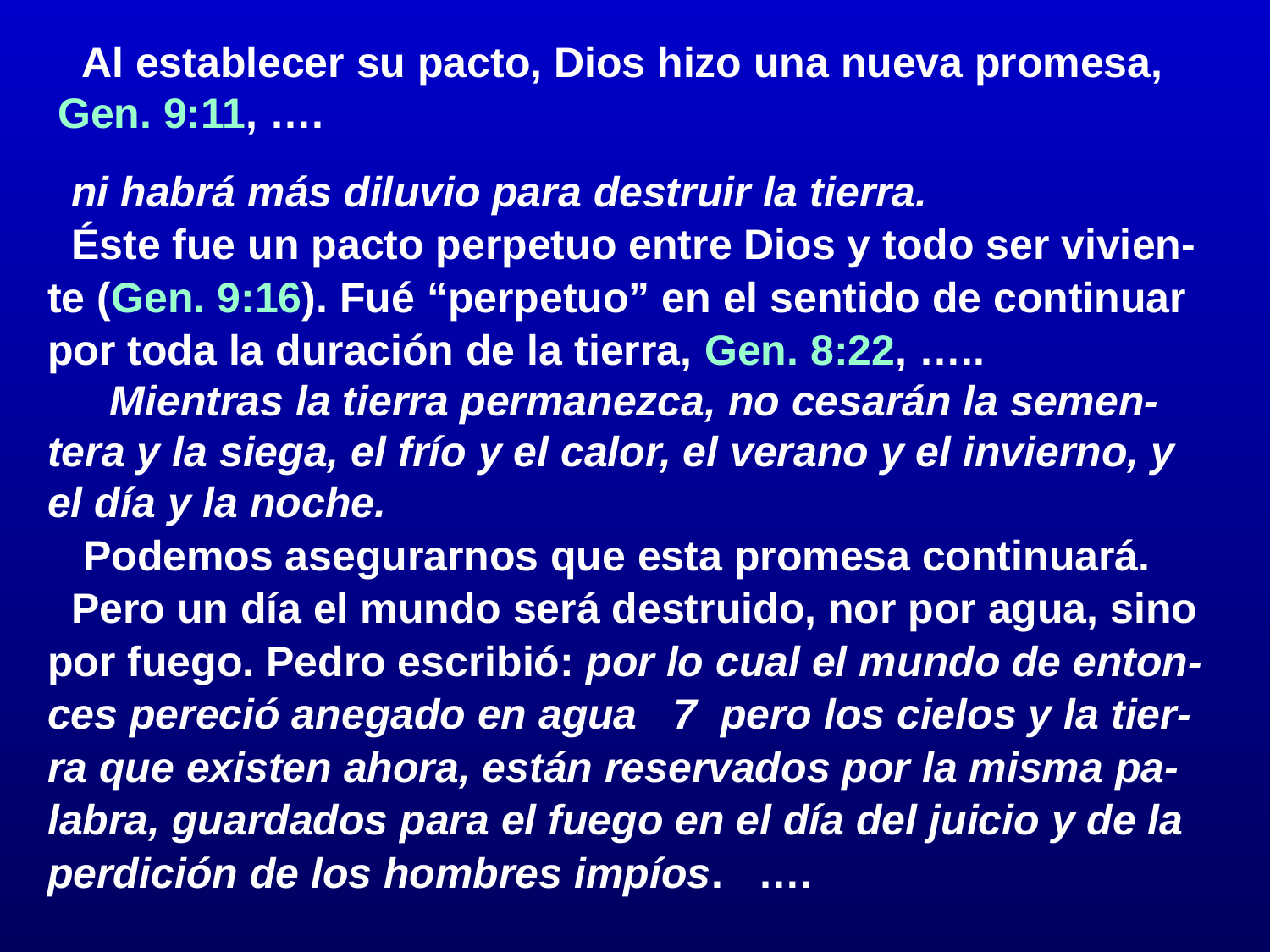

# Al establecer su pacto, Dios hizo una nueva promesa, Gen. 9:11, ….
  ni habrá más diluvio para destruir la tierra.
	Éste fue un pacto perpetuo entre Dios y todo ser vivien-te (Gen. 9:16). Fué “perpetuo” en el sentido de continuar por toda la duración de la tierra, Gen. 8:22, …..
		 Mientras la tierra permanezca, no cesarán la semen-tera y la siega, el frío y el calor, el verano y el invierno, y el día y la noche.
	 Podemos asegurarnos que esta promesa continuará.
	Pero un día el mundo será destruido, nor por agua, sino  por fuego. Pedro escribió: por lo cual el mundo de enton-ces pereció anegado en agua   7  pero los cielos y la tier-ra que existen ahora, están reservados por la misma pa-labra, guardados para el fuego en el día del juicio y de la perdición de los hombres impíos.   ….